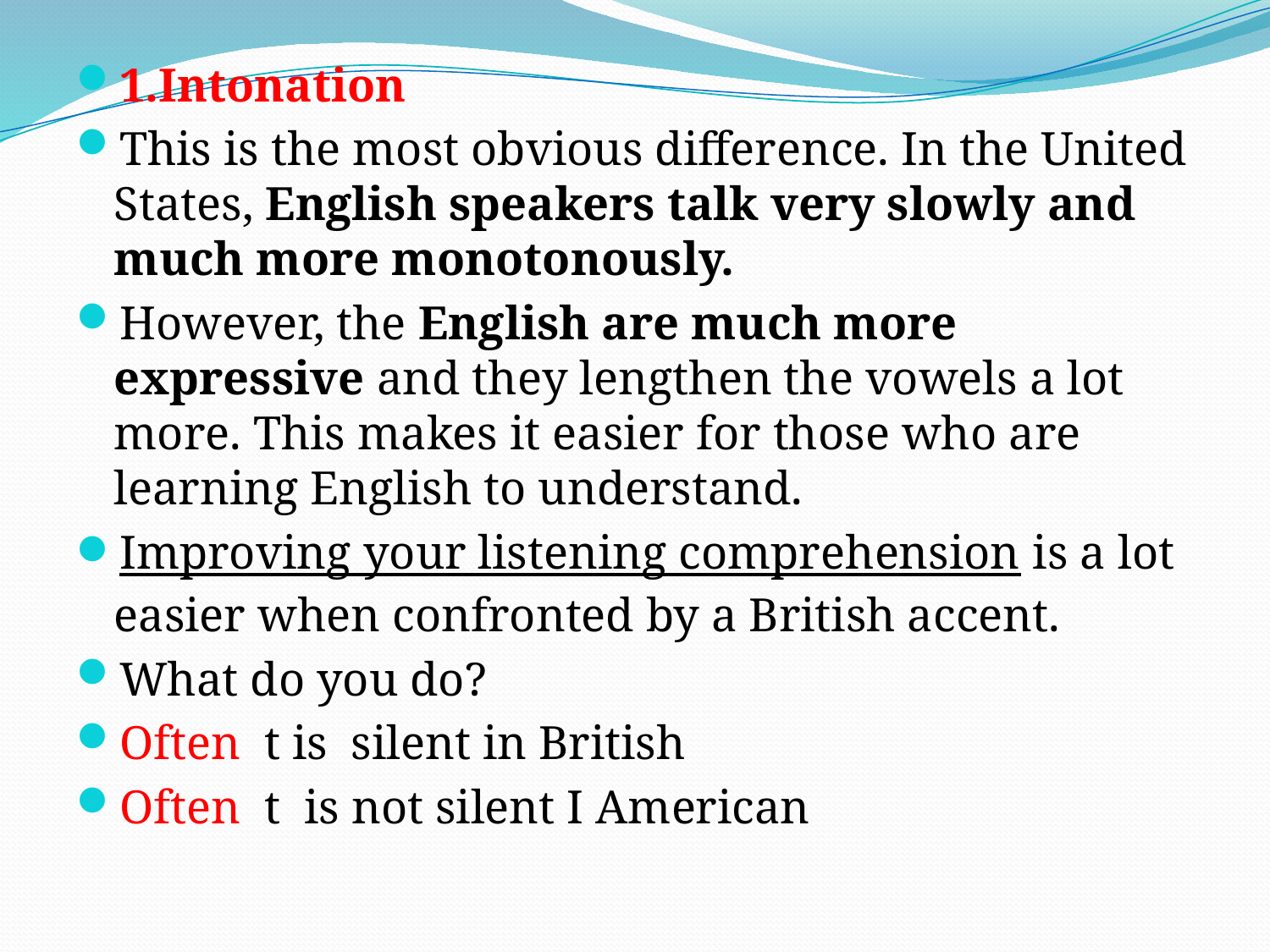

1.Intonation
This is the most obvious difference. In the United States, English speakers talk very slowly and much more monotonously.
However, the English are much more expressive and they lengthen the vowels a lot more. This makes it easier for those who are learning English to understand.
Improving your listening comprehension is a lot easier when confronted by a British accent.
What do you do?
Often  t is  silent in British
Often  t  is not silent I American